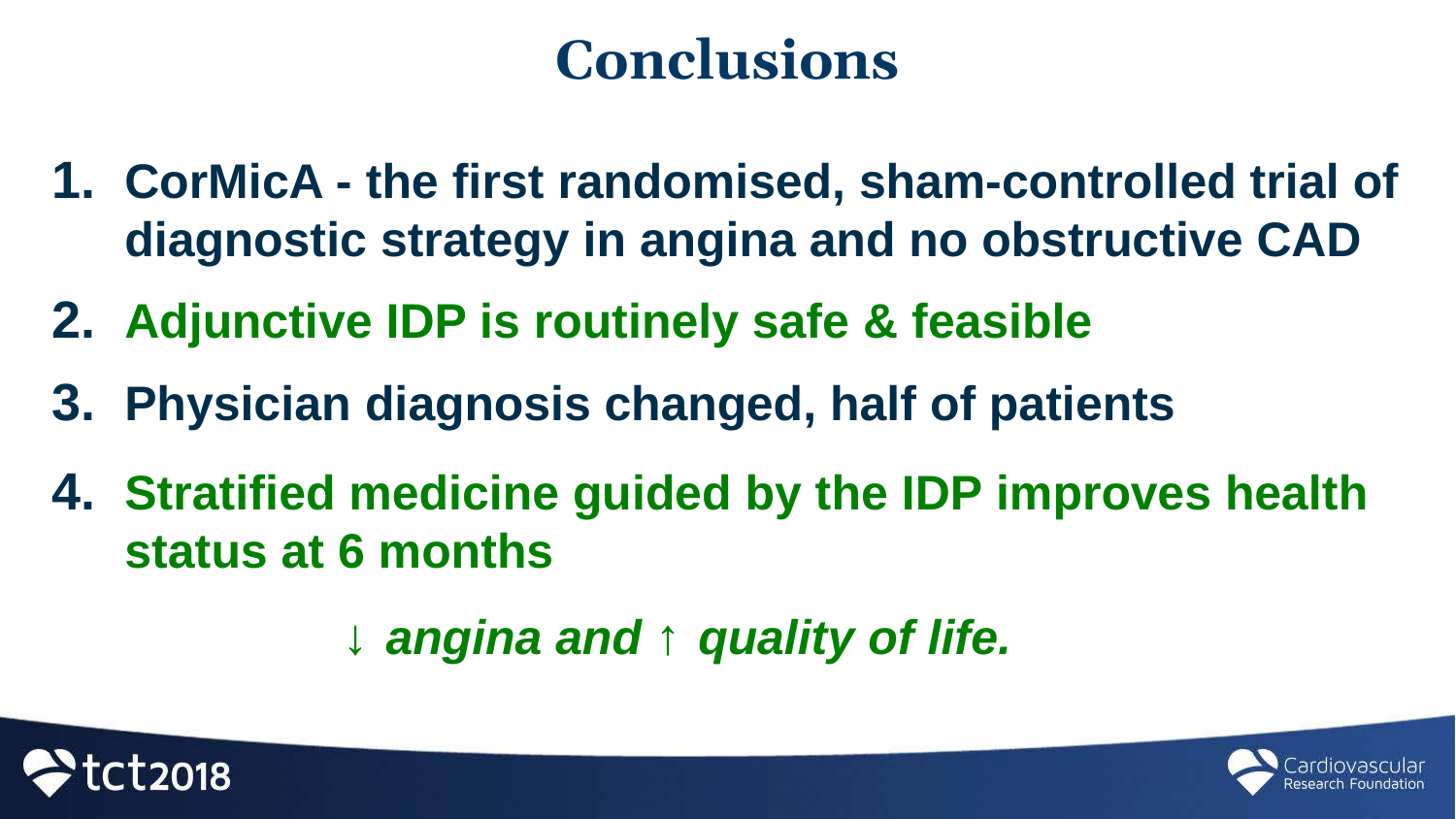

# Conclusions
CorMicA - the first randomised, sham-controlled trial of diagnostic strategy in angina and no obstructive CAD

Adjunctive IDP is routinely safe & feasible

Physician diagnosis changed, half of patients

Stratified medicine guided by the IDP improves health status at 6 months

↓ angina and ↑ quality of life.